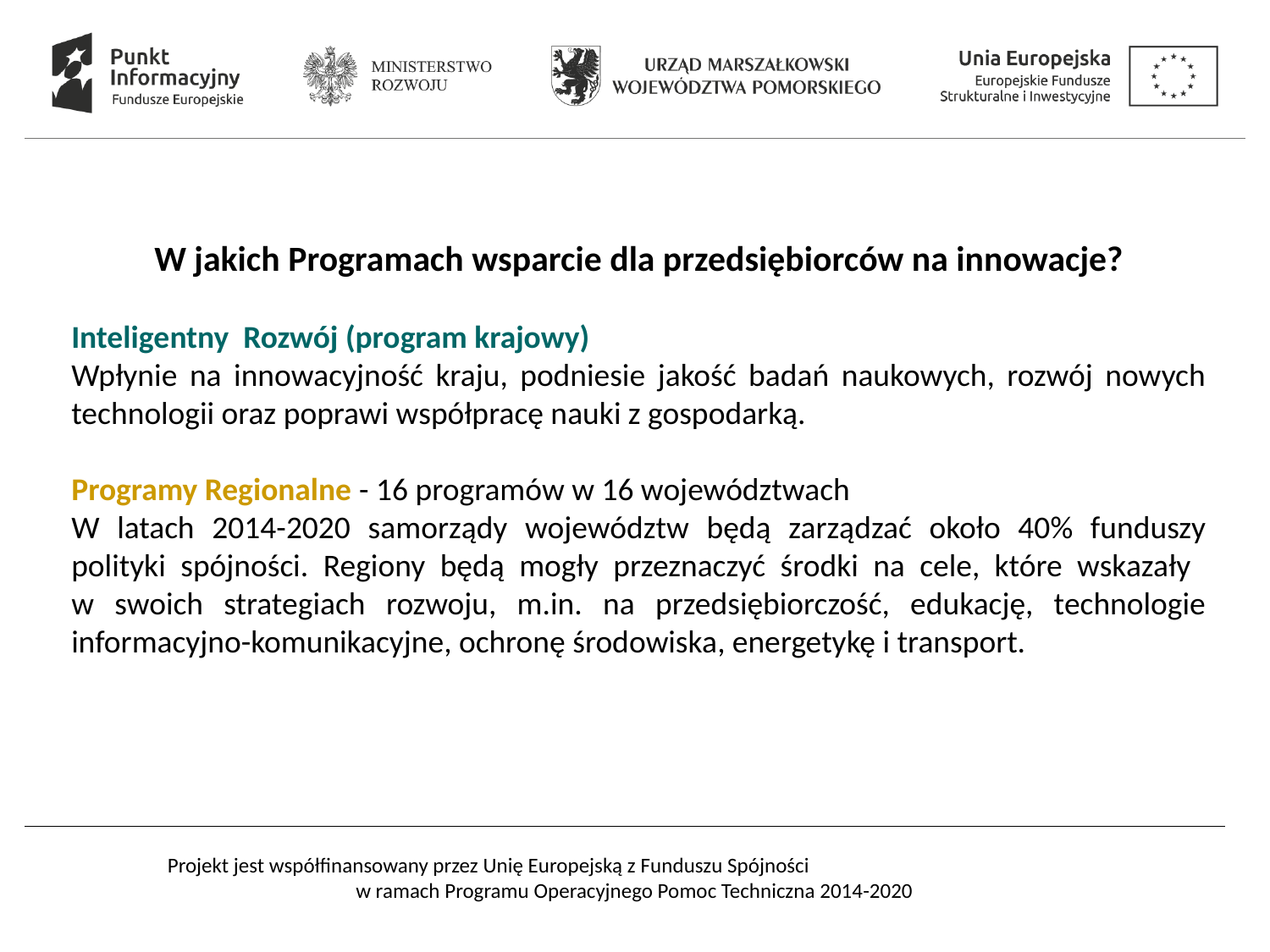

W jakich Programach wsparcie dla przedsiębiorców na innowacje?

Inteligentny  Rozwój (program krajowy)
Wpłynie na innowacyjność kraju, podniesie jakość badań naukowych, rozwój nowych technologii oraz poprawi współpracę nauki z gospodarką.

Programy Regionalne - 16 programów w 16 województwach
W latach 2014-2020 samorządy województw będą zarządzać około 40% funduszy polityki spójności. Regiony będą mogły przeznaczyć środki na cele, które wskazały
w swoich strategiach rozwoju, m.in. na przedsiębiorczość, edukację, technologie informacyjno-komunikacyjne, ochronę środowiska, energetykę i transport.